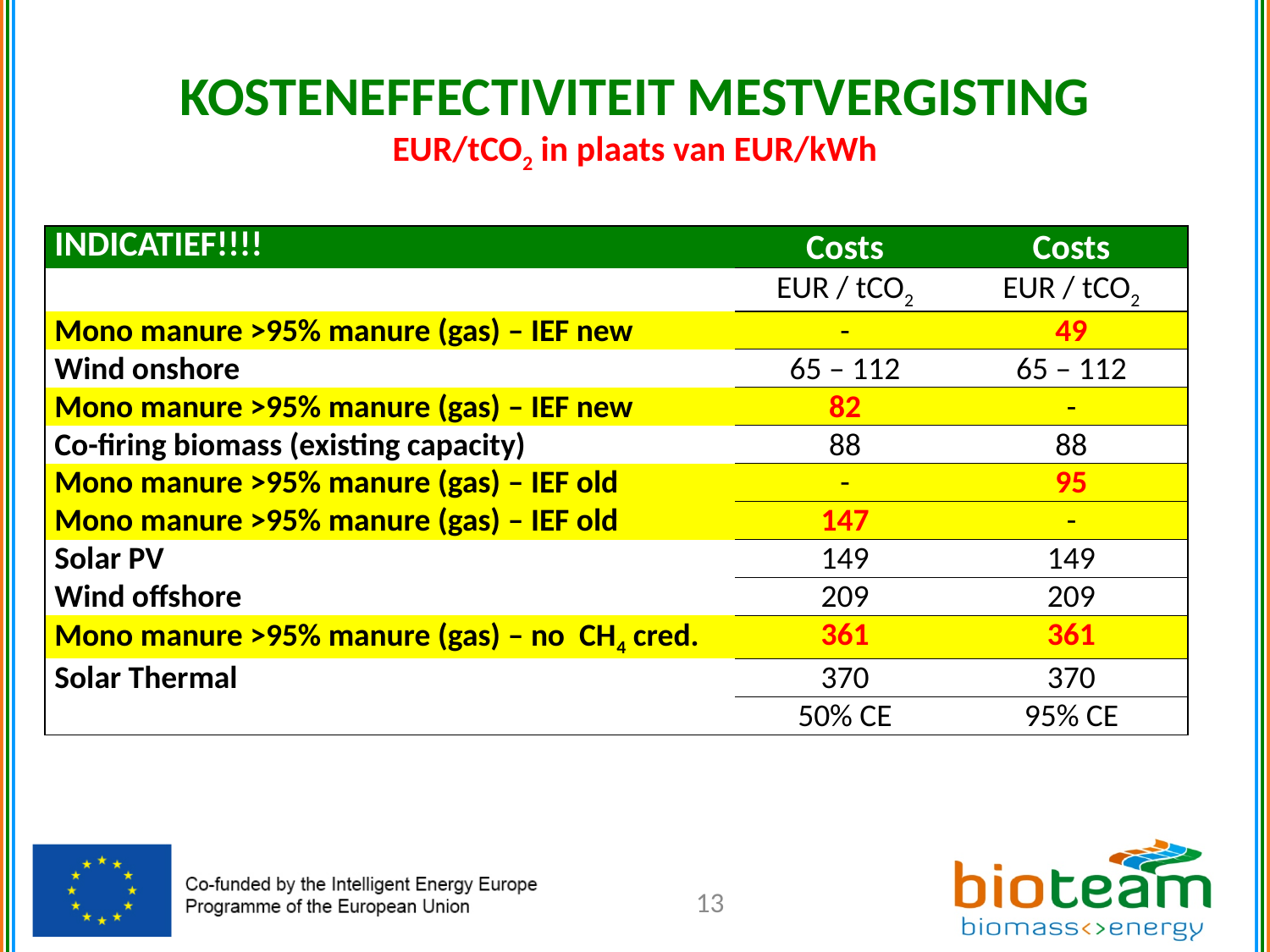

# KOSTENEFFECTIVITEIT MESTVERGISTING EUR/tCO2 in plaats van EUR/kWh
| INDICATIEF!!!! | Costs | Costs |
| --- | --- | --- |
|  | EUR / tCO2 | EUR / tCO2 |
| Mono manure >95% manure (gas) – IEF new | - | 49 |
| Wind onshore | 65 – 112 | 65 – 112 |
| Mono manure >95% manure (gas) – IEF new | 82 | - |
| Co-firing biomass (existing capacity) | 88 | 88 |
| Mono manure >95% manure (gas) – IEF old | - | 95 |
| Mono manure >95% manure (gas) – IEF old | 147 | - |
| Solar PV | 149 | 149 |
| Wind offshore | 209 | 209 |
| Mono manure >95% manure (gas) – no CH4 cred. | 361 | 361 |
| Solar Thermal | 370 | 370 |
|  | 50% CE | 95% CE |
13